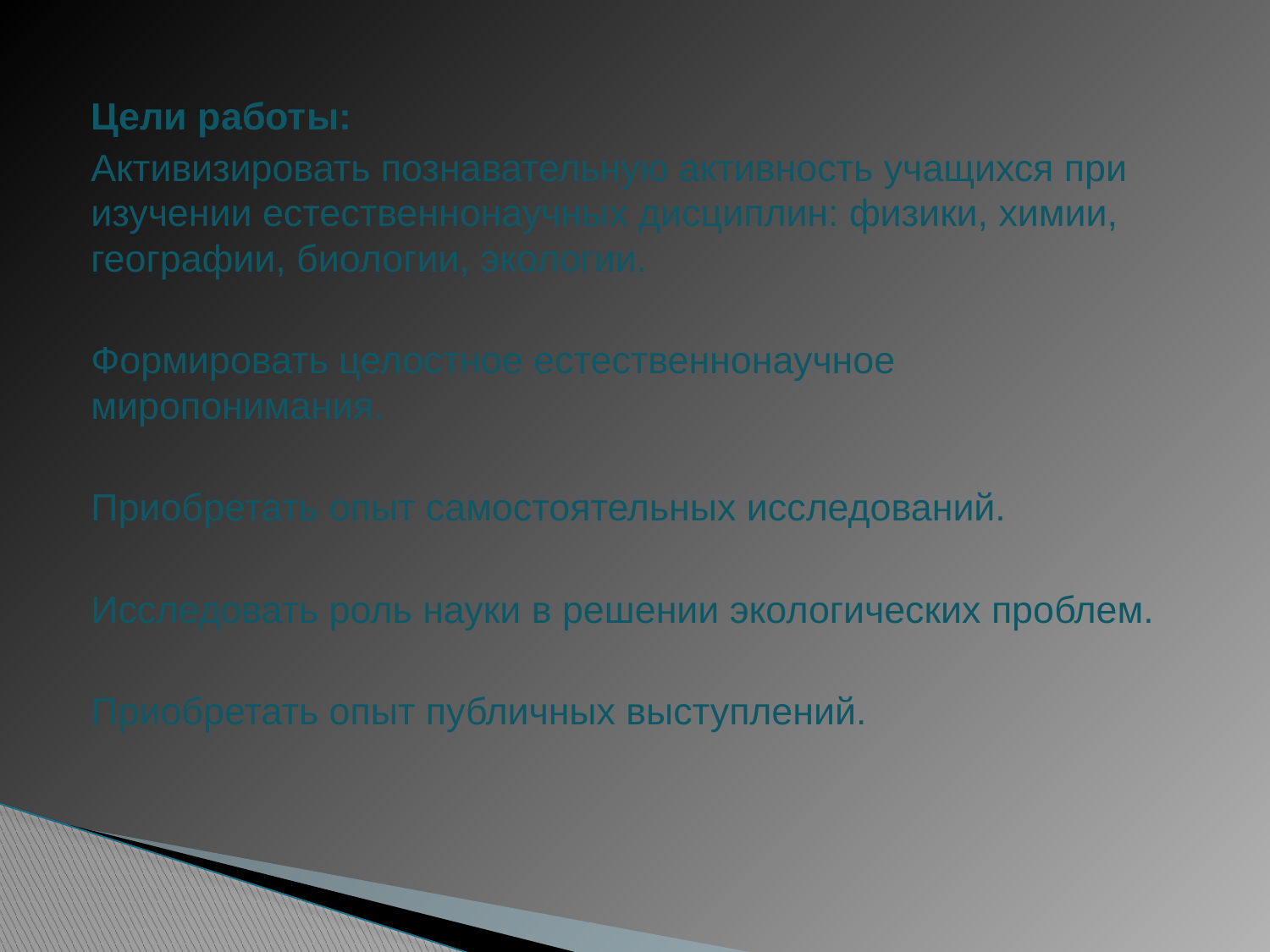

Цели работы:
Активизировать познавательную активность учащихся при изучении естественнонаучных дисциплин: физики, химии, географии, биологии, экологии.

Формировать целостное естественнонаучное миропонимания.

Приобретать опыт самостоятельных исследований.

Исследовать роль науки в решении экологических проблем.

Приобретать опыт публичных выступлений.